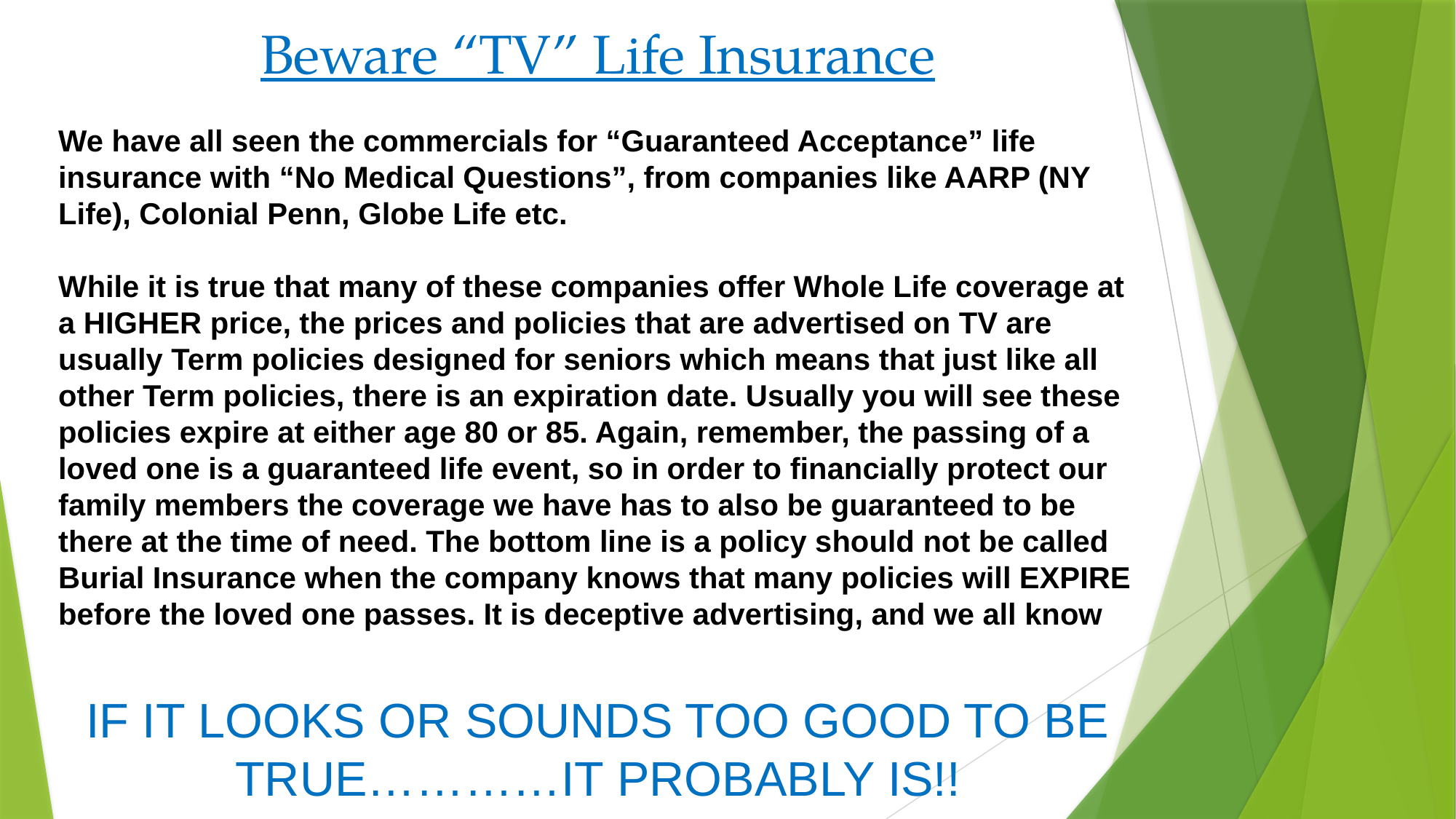

Beware “TV” Life Insurance

We have all seen the commercials for “Guaranteed Acceptance” life insurance with “No Medical Questions”, from companies like AARP (NY Life), Colonial Penn, Globe Life etc.

While it is true that many of these companies offer Whole Life coverage at a HIGHER price, the prices and policies that are advertised on TV are usually Term policies designed for seniors which means that just like all other Term policies, there is an expiration date. Usually you will see these policies expire at either age 80 or 85. Again, remember, the passing of a loved one is a guaranteed life event, so in order to financially protect our family members the coverage we have has to also be guaranteed to be there at the time of need. The bottom line is a policy should not be called Burial Insurance when the company knows that many policies will EXPIRE before the loved one passes. It is deceptive advertising, and we all know

IF IT LOOKS OR SOUNDS TOO GOOD TO BE TRUE…………IT PROBABLY IS!!